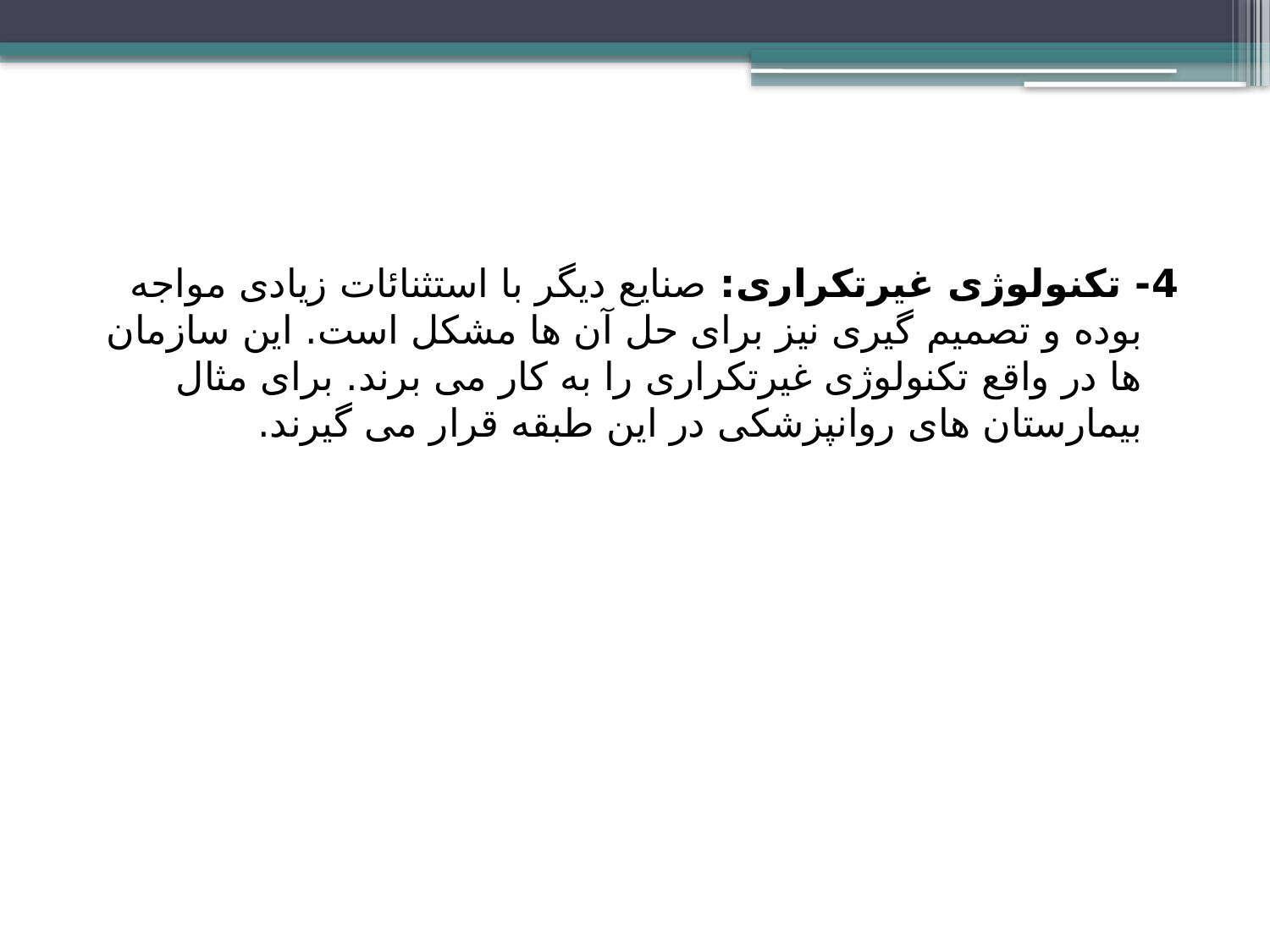

4- تکنولوژی غیرتکراری: صنایع دیگر با استثنائات زیادی مواجه بوده و تصمیم گیری نیز برای حل آن ها مشکل است. این سازمان ها در واقع تکنولوژی غیرتکراری را به کار می برند. برای مثال بیمارستان های روانپزشکی در این طبقه قرار می گیرند.